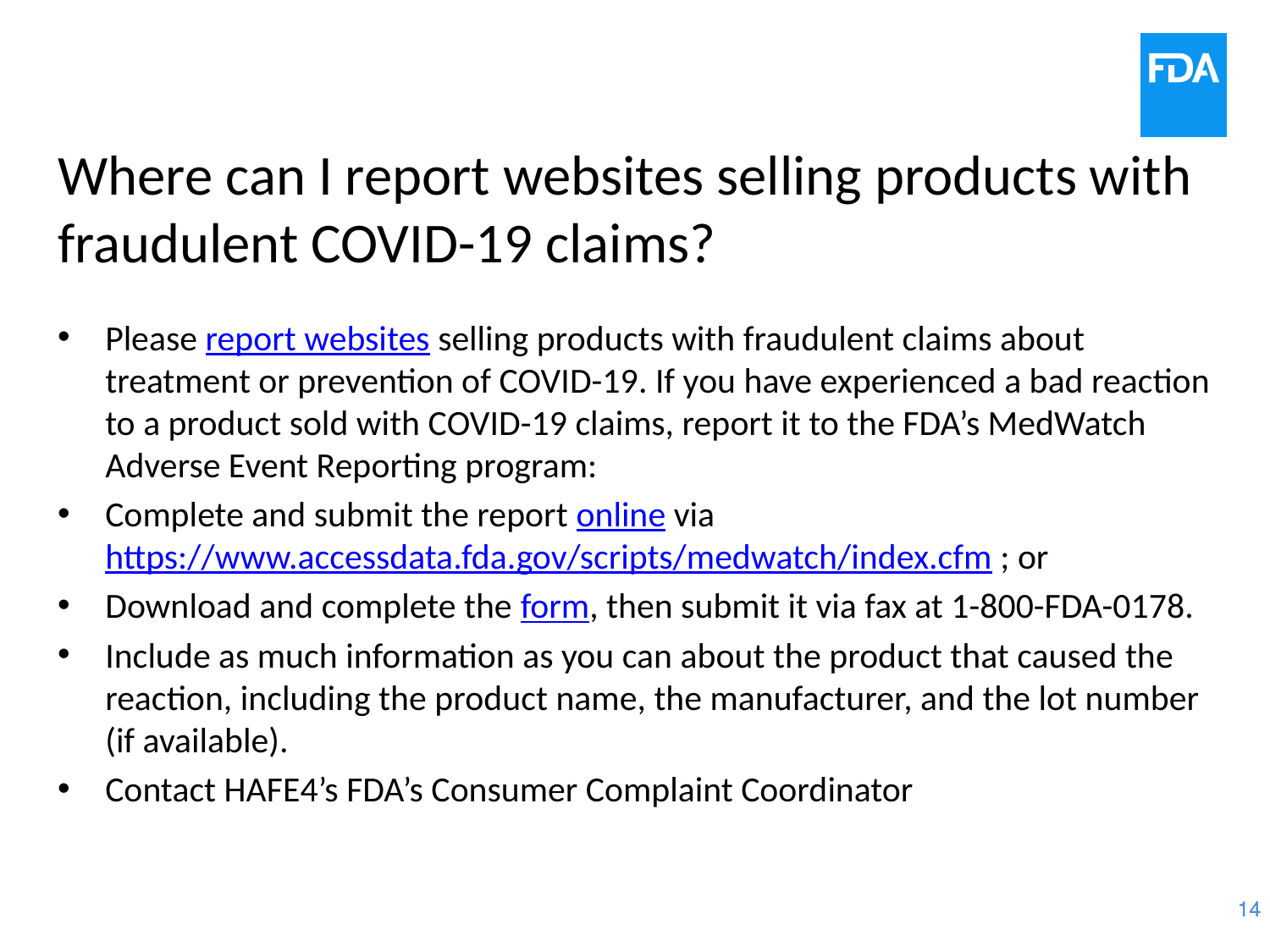

# Where can I report websites selling products with fraudulent COVID-19 claims?
Please report websites selling products with fraudulent claims about treatment or prevention of COVID-19. If you have experienced a bad reaction to a product sold with COVID-19 claims, report it to the FDA’s MedWatch Adverse Event Reporting program:
Complete and submit the report online via https://www.accessdata.fda.gov/scripts/medwatch/index.cfm ; or
Download and complete the form, then submit it via fax at 1-800-FDA-0178.
Include as much information as you can about the product that caused the reaction, including the product name, the manufacturer, and the lot number (if available).
Contact HAFE4’s FDA’s Consumer Complaint Coordinator